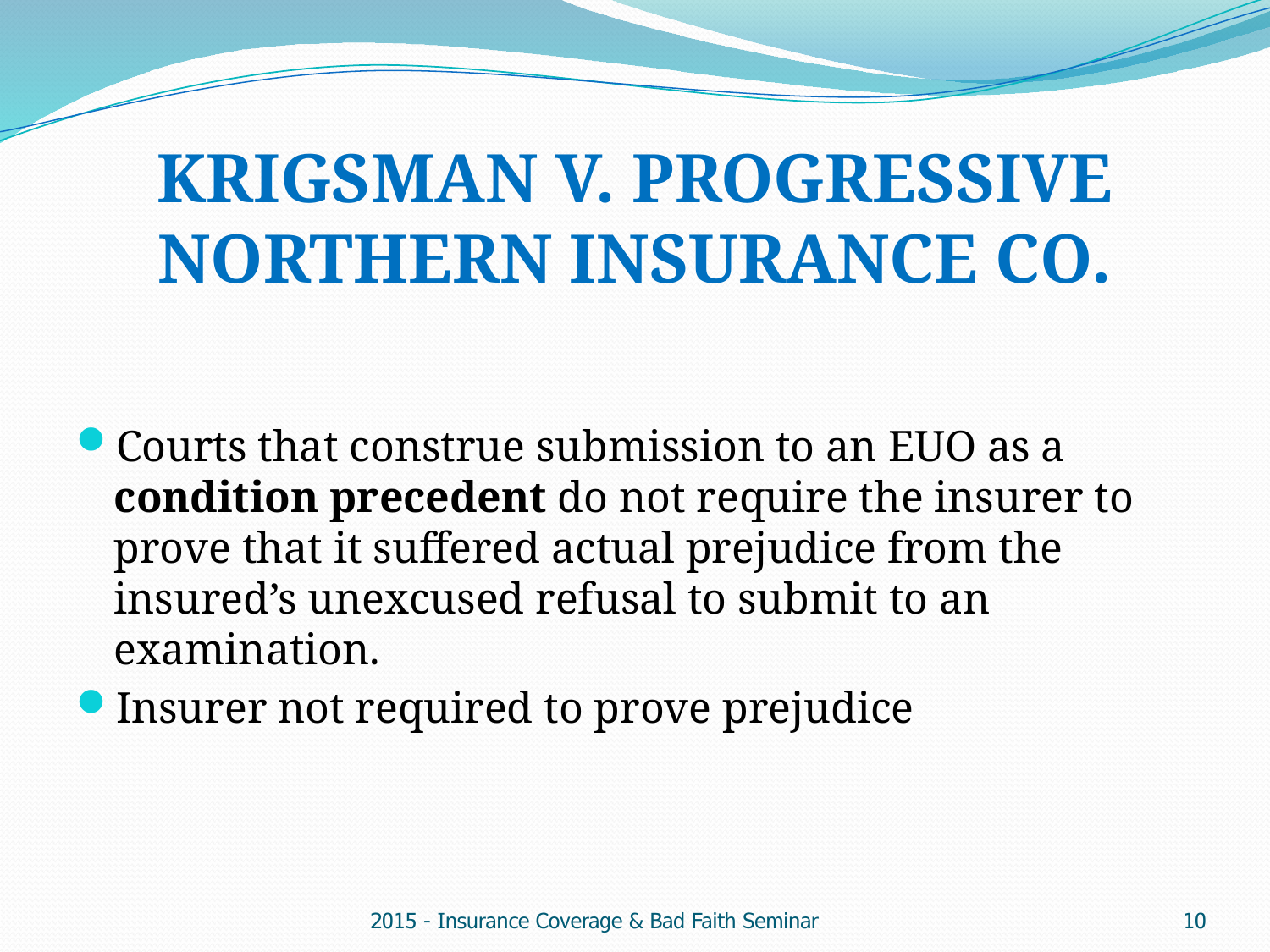

# KRIGSMAN V. PROGRESSIVE NORTHERN INSURANCE CO.
Courts that construe submission to an EUO as a condition precedent do not require the insurer to prove that it suffered actual prejudice from the insured’s unexcused refusal to submit to an examination.
Insurer not required to prove prejudice

2015 - Insurance Coverage & Bad Faith Seminar
10